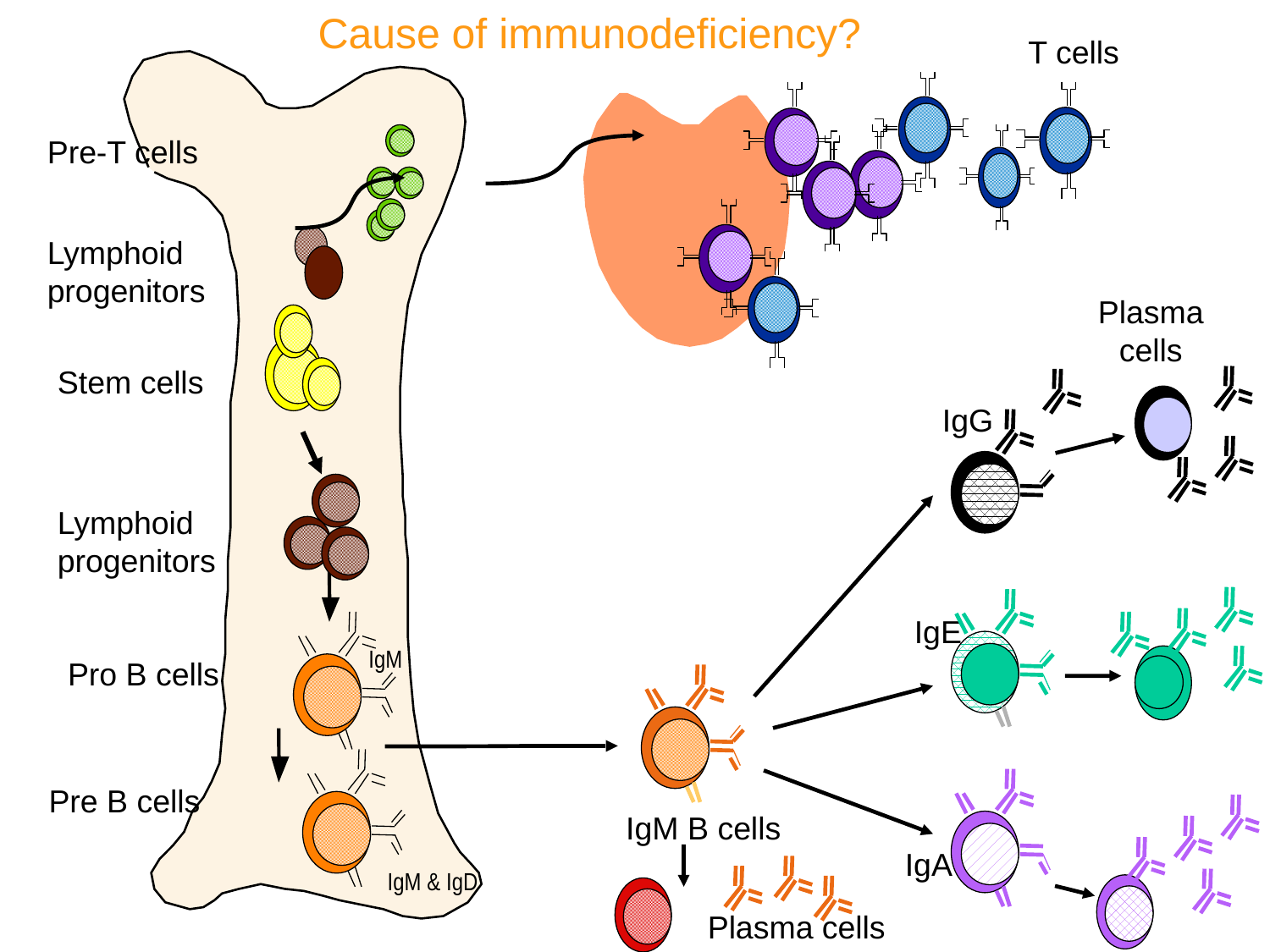

Cause of immunodeficiency?
T cells

Pre-T cells

Lymphoid progenitors

Plasma cells

Stem cells

IgG

Lymphoid progenitors

IgE

IgM

Pro B cells

Pre B cells

IgM B cells

IgA

IgM & IgD

Plasma cells